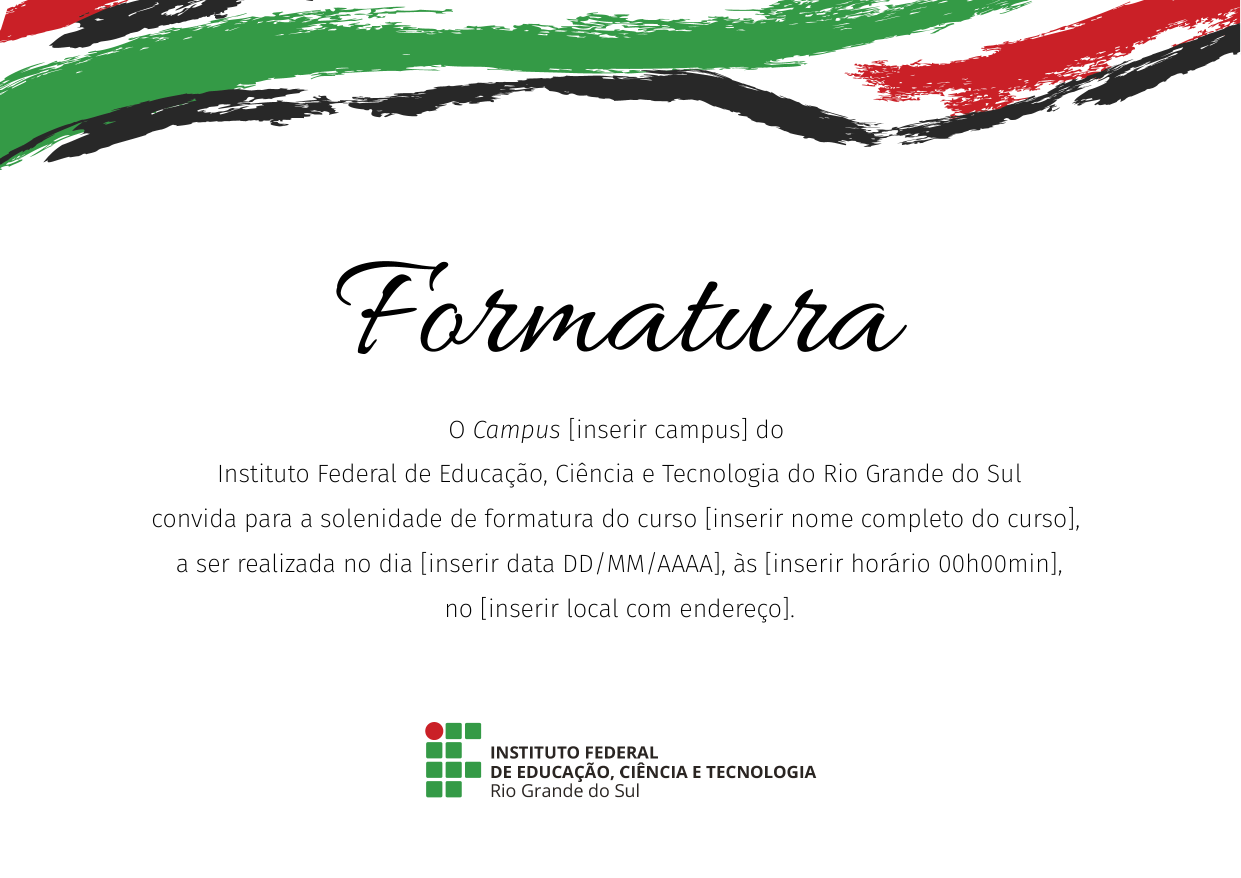

O Campus [inserir campus] do
Instituto Federal de Educação, Ciência e Tecnologia do Rio Grande do Sul
convida para a solenidade de formatura do curso [inserir nome completo do curso],
a ser realizada no dia [inserir data DD/MM/AAAA], às [inserir horário 00h00min],
no [inserir local com endereço].